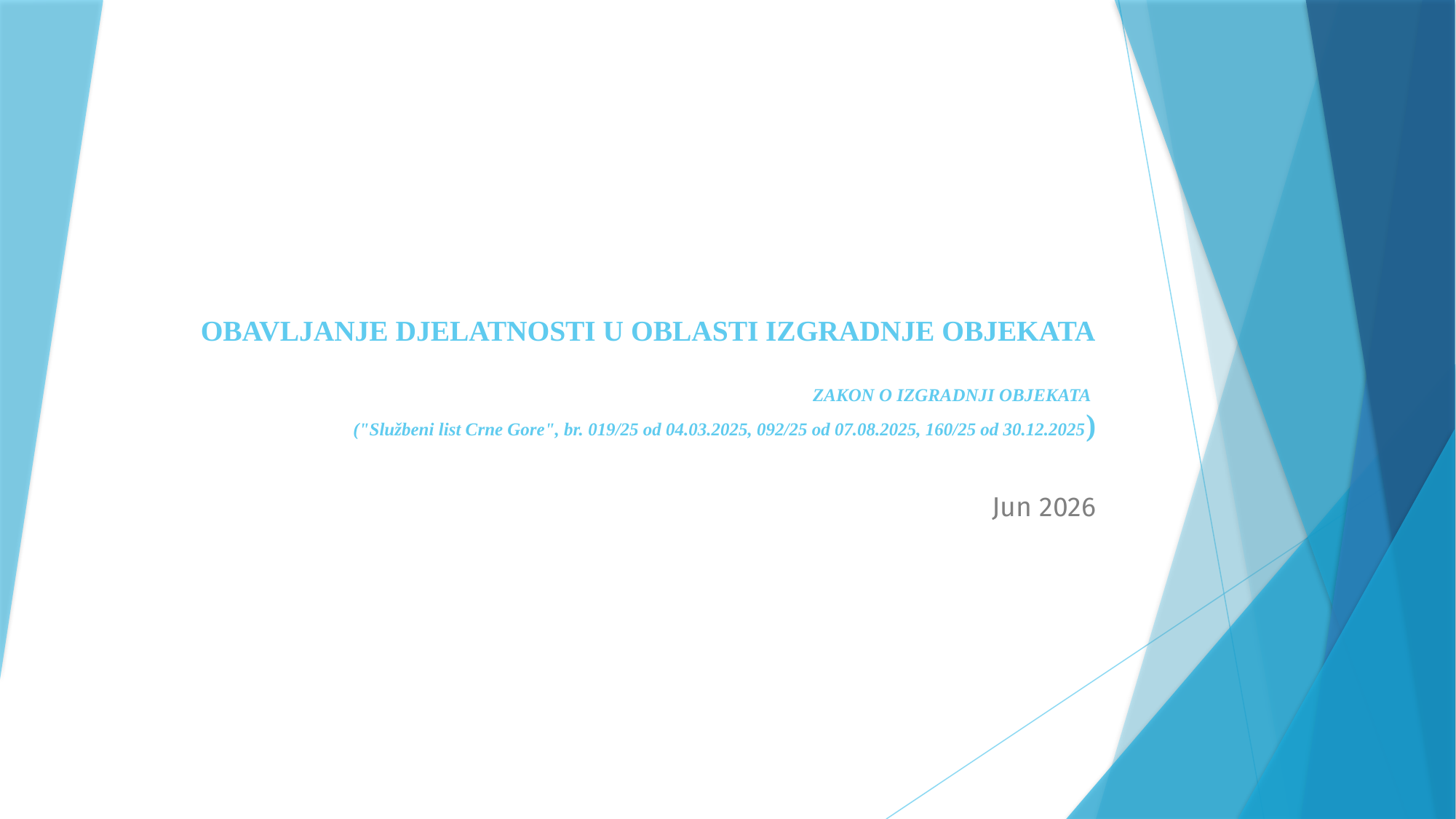

# OBAVLJANJE DJELATNOSTI U OBLASTI IZGRADNJE OBJEKATA ZAKON O IZGRADNJI OBJEKATA ("Službeni list Crne Gore", br. 019/25 od 04.03.2025, 092/25 od 07.08.2025, 160/25 od 30.12.2025)
Jun 2026